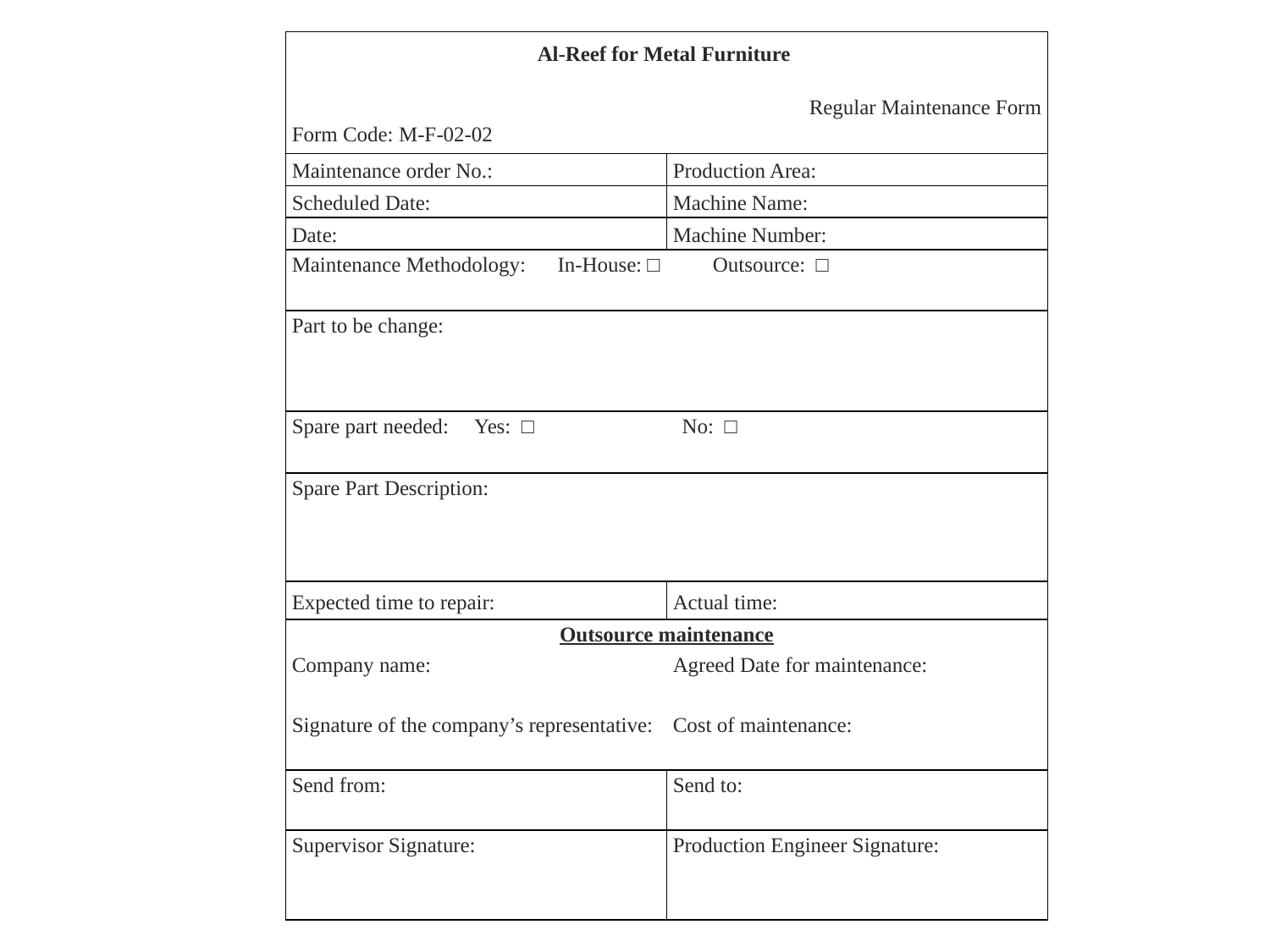

| Al-Reef for Metal Furniture   Regular Maintenance Form Form Code: M-F-02-02 |  |
| --- | --- |
| Maintenance order No.: | Production Area: |
| Scheduled Date: | Machine Name: |
| Date: | Machine Number: |
| Maintenance Methodology: In-House: □ Outsource: □ |  |
| Part to be change: |  |
| Spare part needed: Yes: □ No: □ |  |
| Spare Part Description: |  |
| Expected time to repair: | Actual time: |
| Outsource maintenance |  |
| Company name: | Agreed Date for maintenance: |
| Signature of the company’s representative: | Cost of maintenance: |
| Send from: | Send to: |
| Supervisor Signature: | Production Engineer Signature: |